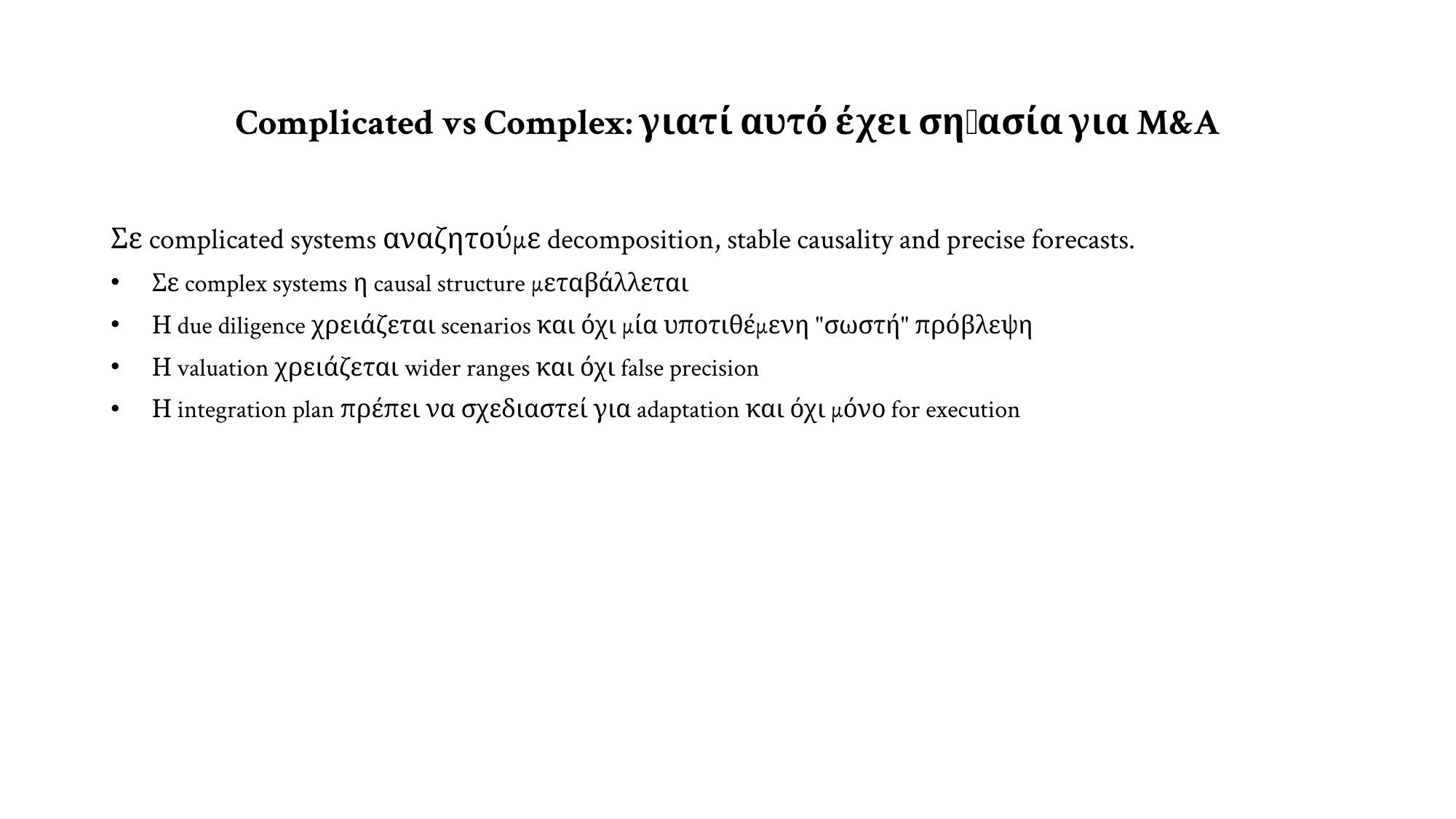

# Complicated vs Complex: γιατί αυτό έχει σημασία για M&A
Σε complicated systems αναζητούμε decomposition, stable causality and precise forecasts.
Σε complex systems η causal structure μεταβάλλεται
Η due diligence χρειάζεται scenarios και όχι μία υποτιθέμενη "σωστή" πρόβλεψη
Η valuation χρειάζεται wider ranges και όχι false precision
Η integration plan πρέπει να σχεδιαστεί για adaptation και όχι μόνο for execution